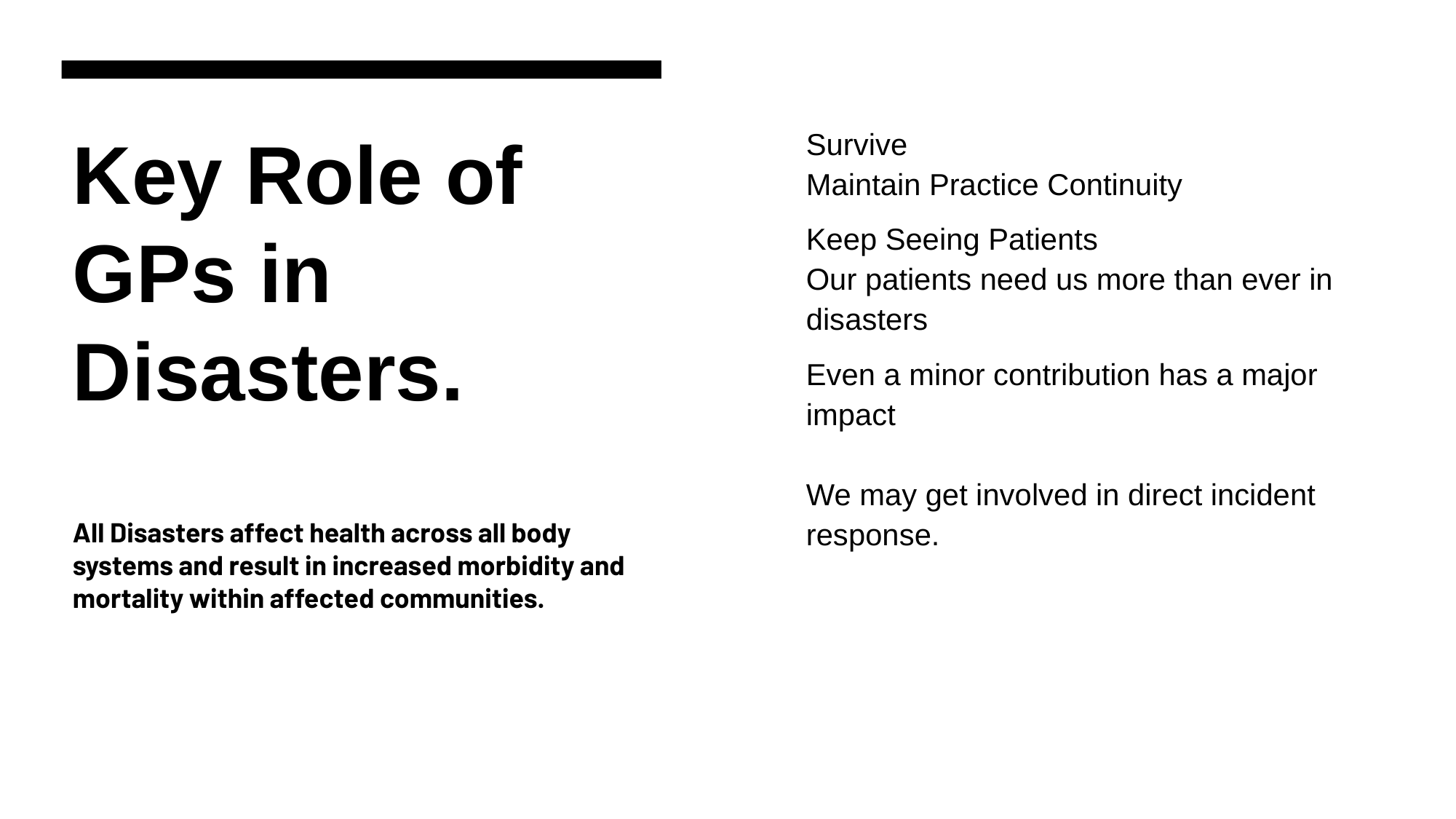

Survive
Maintain Practice Continuity
Keep Seeing Patients
Our patients need us more than ever in disasters
Even a minor contribution has a major impact
We may get involved in direct incident response.
# Key Role of GPs in Disasters. All Disasters affect health across all body systems and result in increased morbidity and mortality within affected communities.